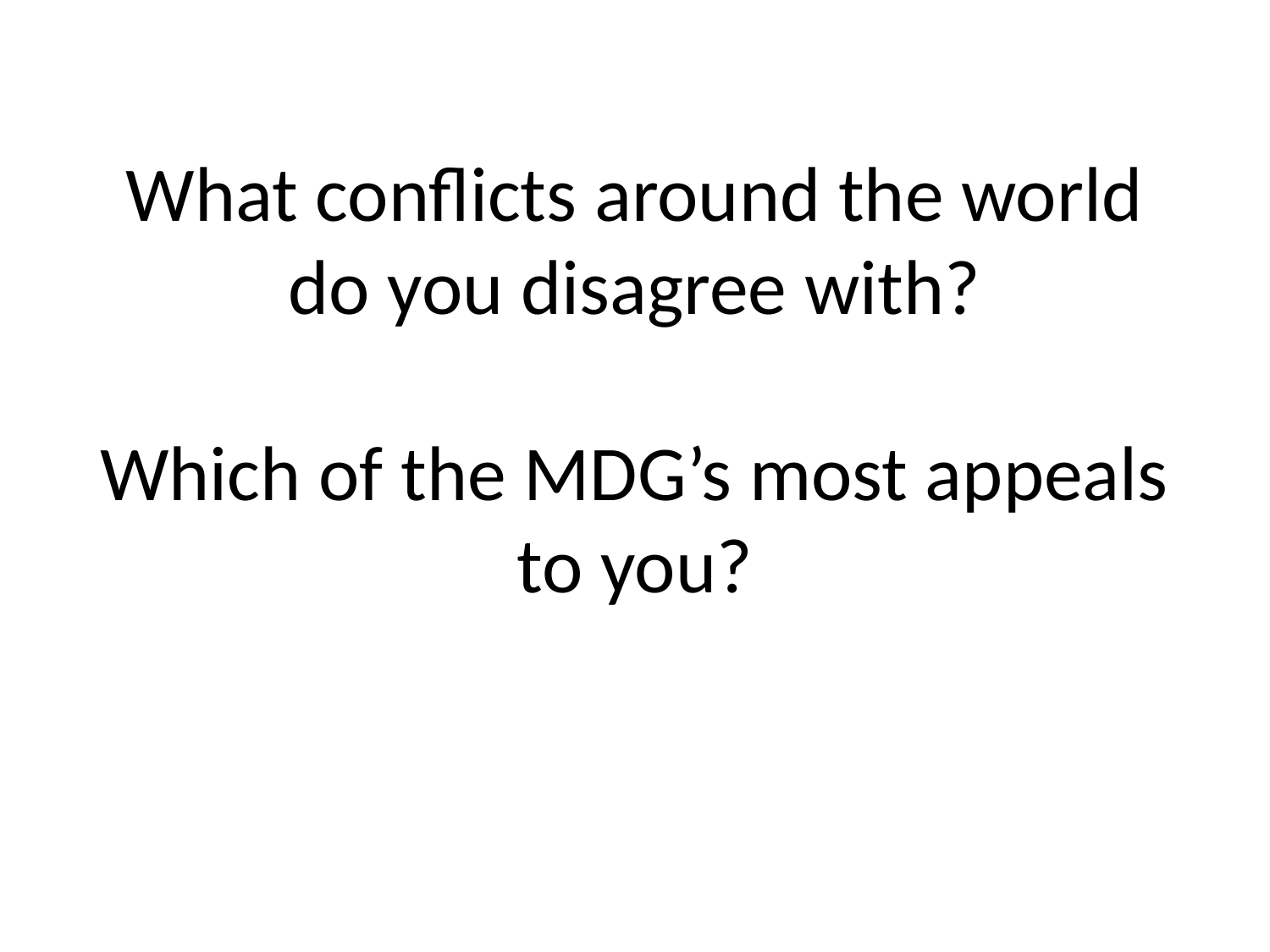

# What conflicts around the world do you disagree with? Which of the MDG’s most appeals to you?